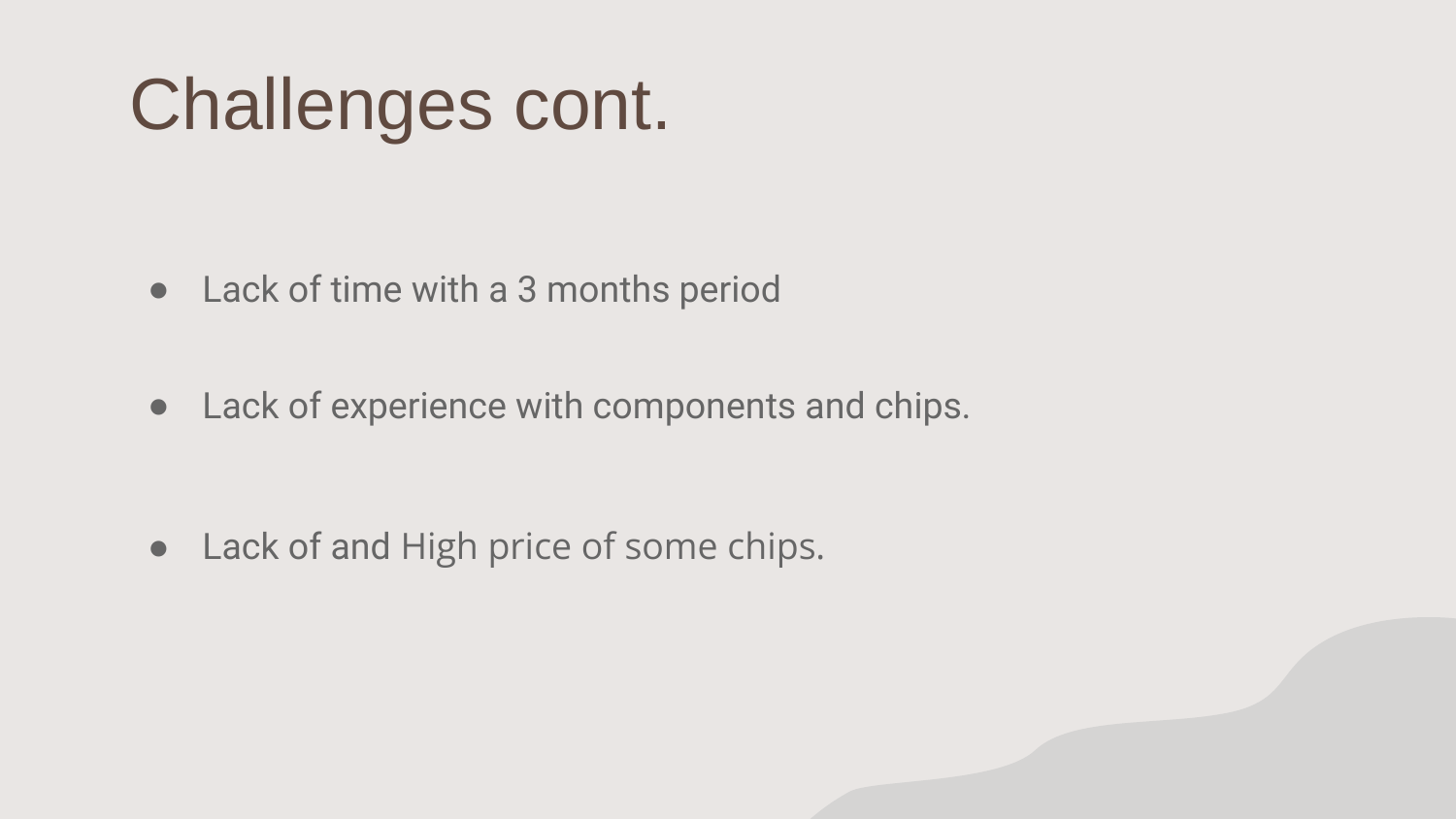

# Challenges cont.

Lack of time with a 3 months period

Lack of experience with components and chips.

Lack of and High price of some chips.